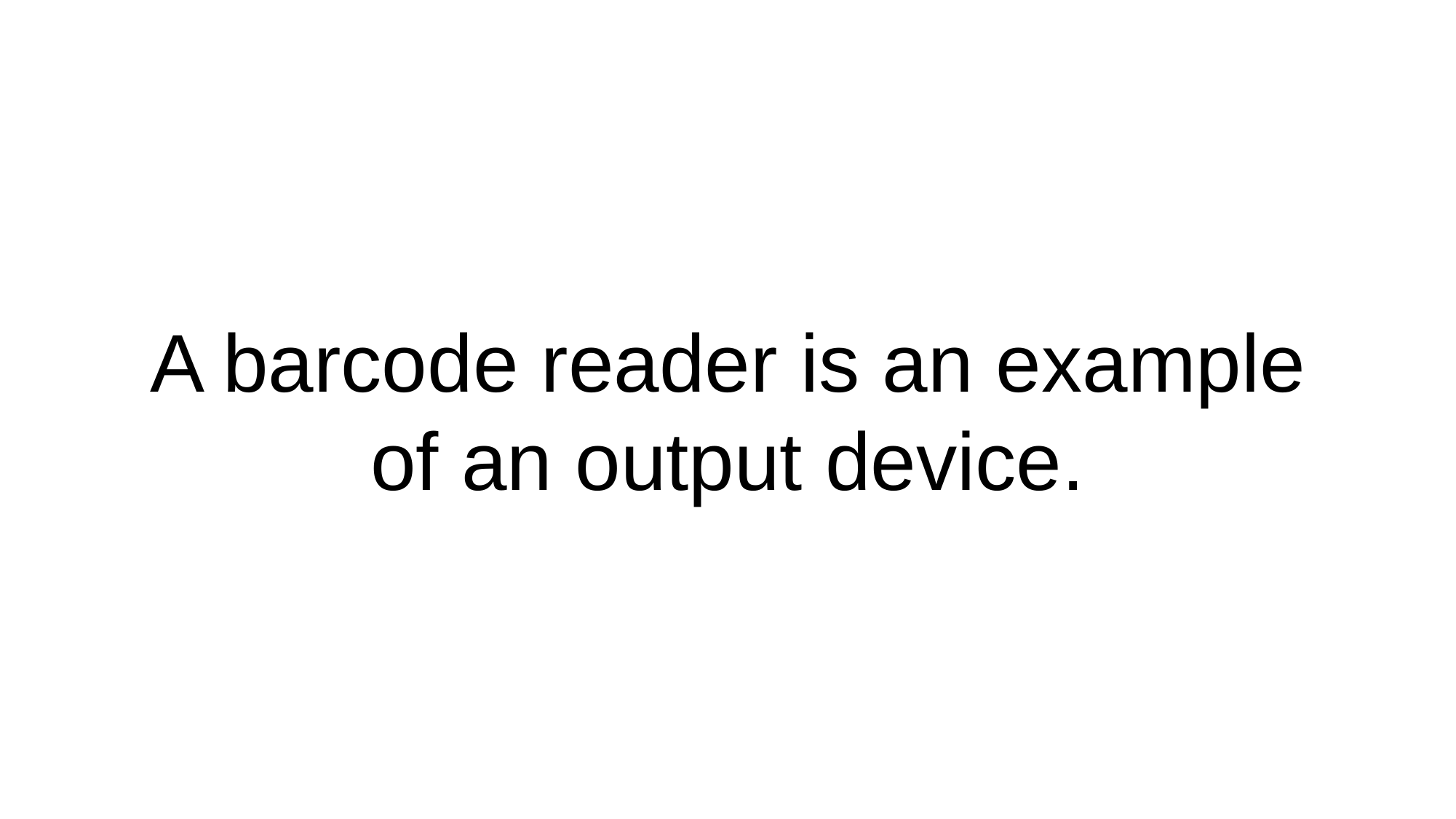

A barcode reader is an example of an output device.